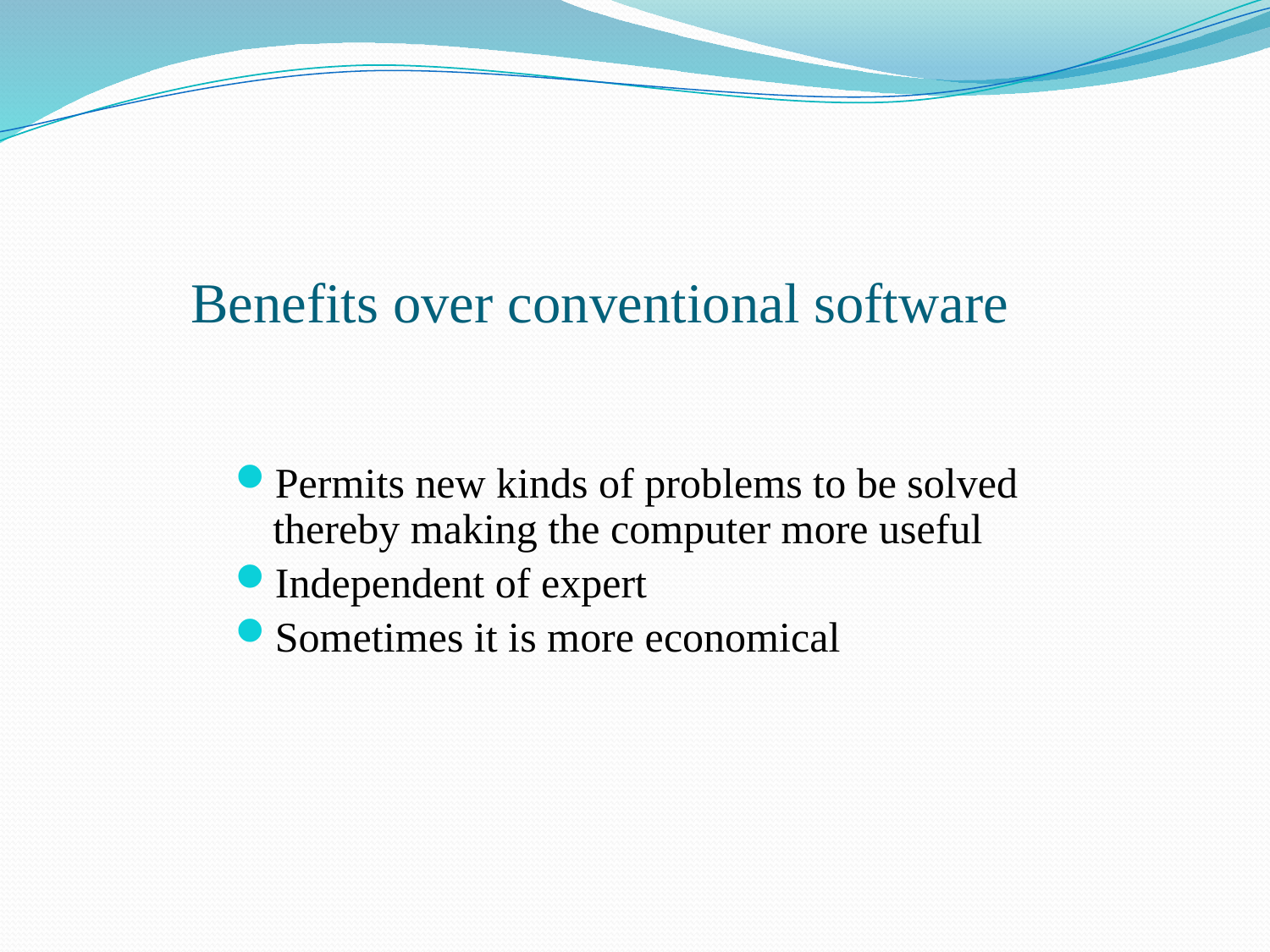

# Benefits over conventional software
Permits new kinds of problems to be solved thereby making the computer more useful
Independent of expert
Sometimes it is more economical